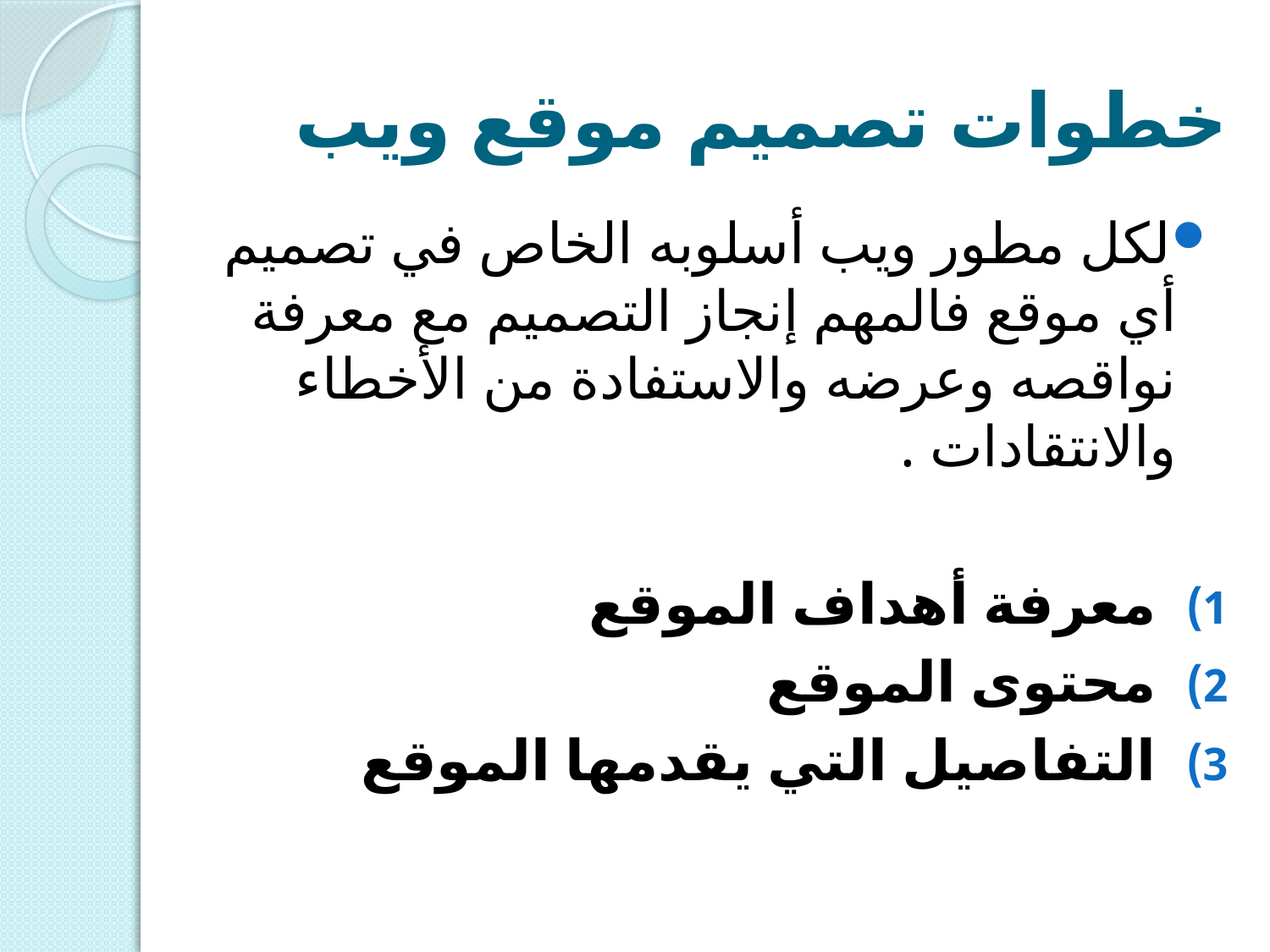

# خطوات تصميم موقع ويب
لكل مطور ويب أسلوبه الخاص في تصميم أي موقع فالمهم إنجاز التصميم مع معرفة نواقصه وعرضه والاستفادة من الأخطاء والانتقادات .

معرفة أهداف الموقع
محتوى الموقع
التفاصيل التي يقدمها الموقع